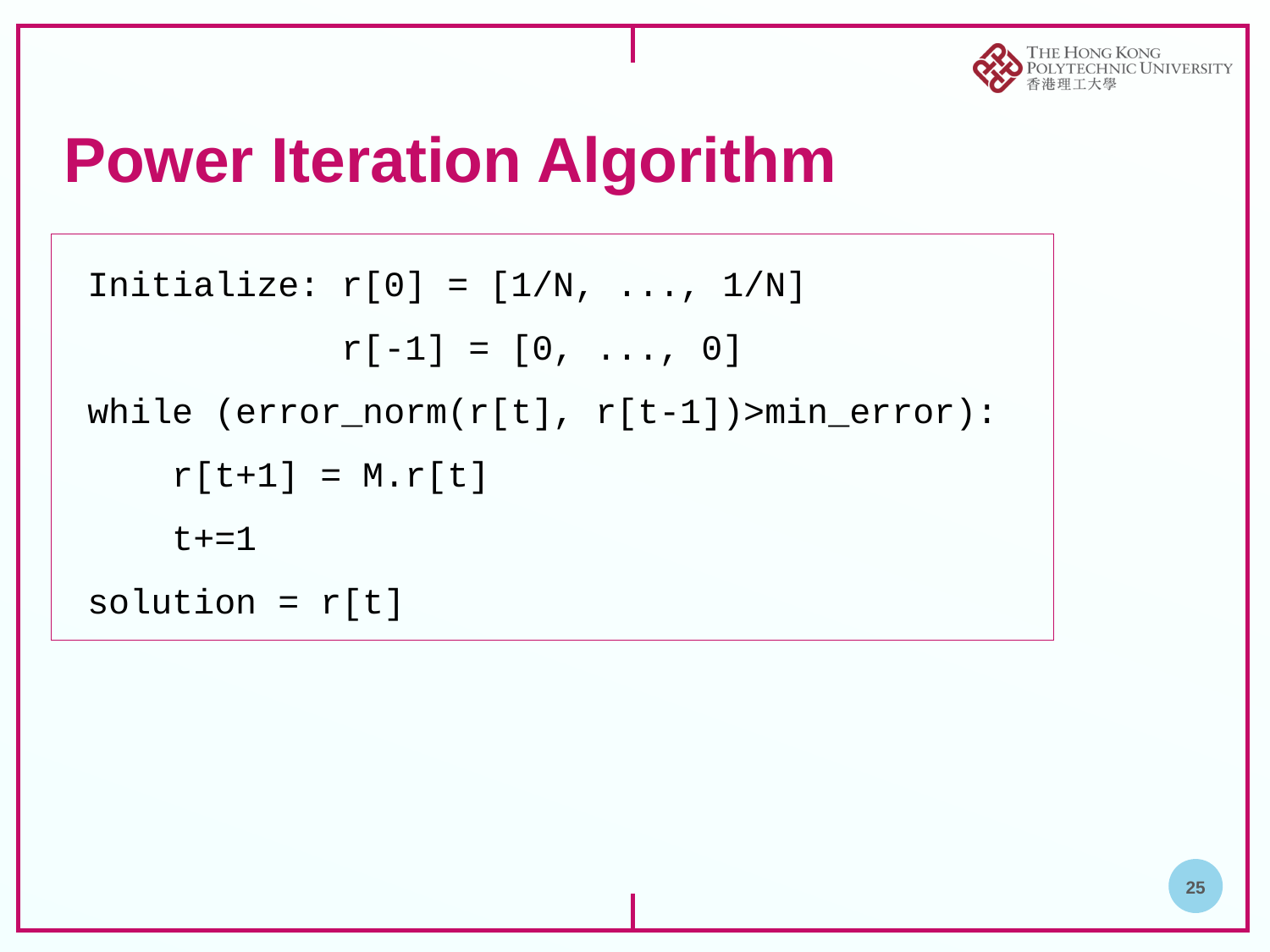

# Power Iteration Algorithm
Initialize: r[0] = [1/N, ..., 1/N]
            r[-1] = [0, ..., 0]
while (error_norm(r[t], r[t-1])>min_error):
    r[t+1] = M.r[t]
    t+=1
solution = r[t]